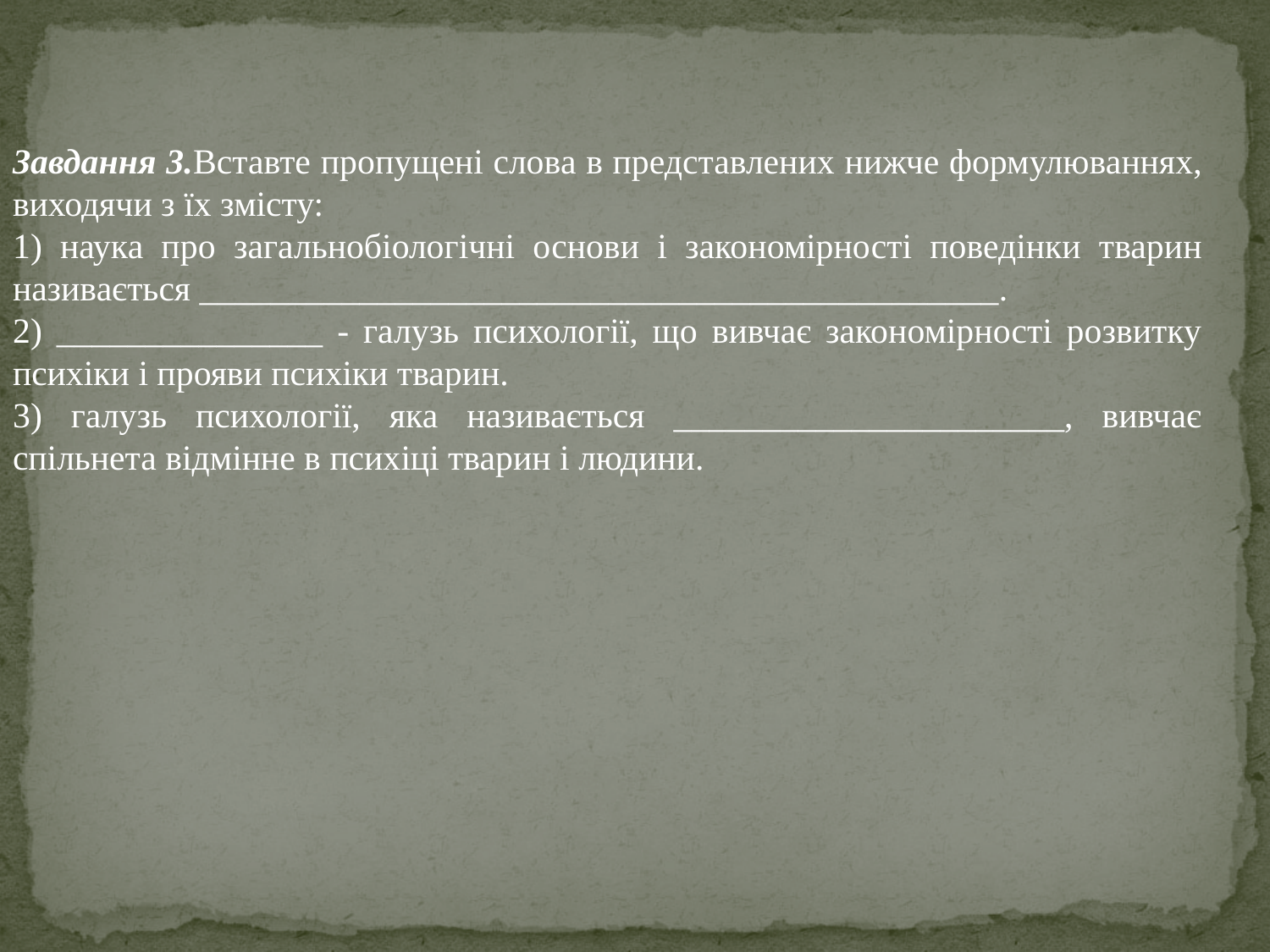

Завдання 3.Вставте пропущені слова в представлених нижче формулюваннях, виходячи з їх змісту:
1) наука про загальнобіологічні основи і закономірності поведінки тварин називається _____________________________________________.
2) _______________ - галузь психології, що вивчає закономірності розвитку психіки і прояви психіки тварин.
3) галузь психології, яка називається ______________________, вивчає спільнета відмінне в психіці тварин і людини.